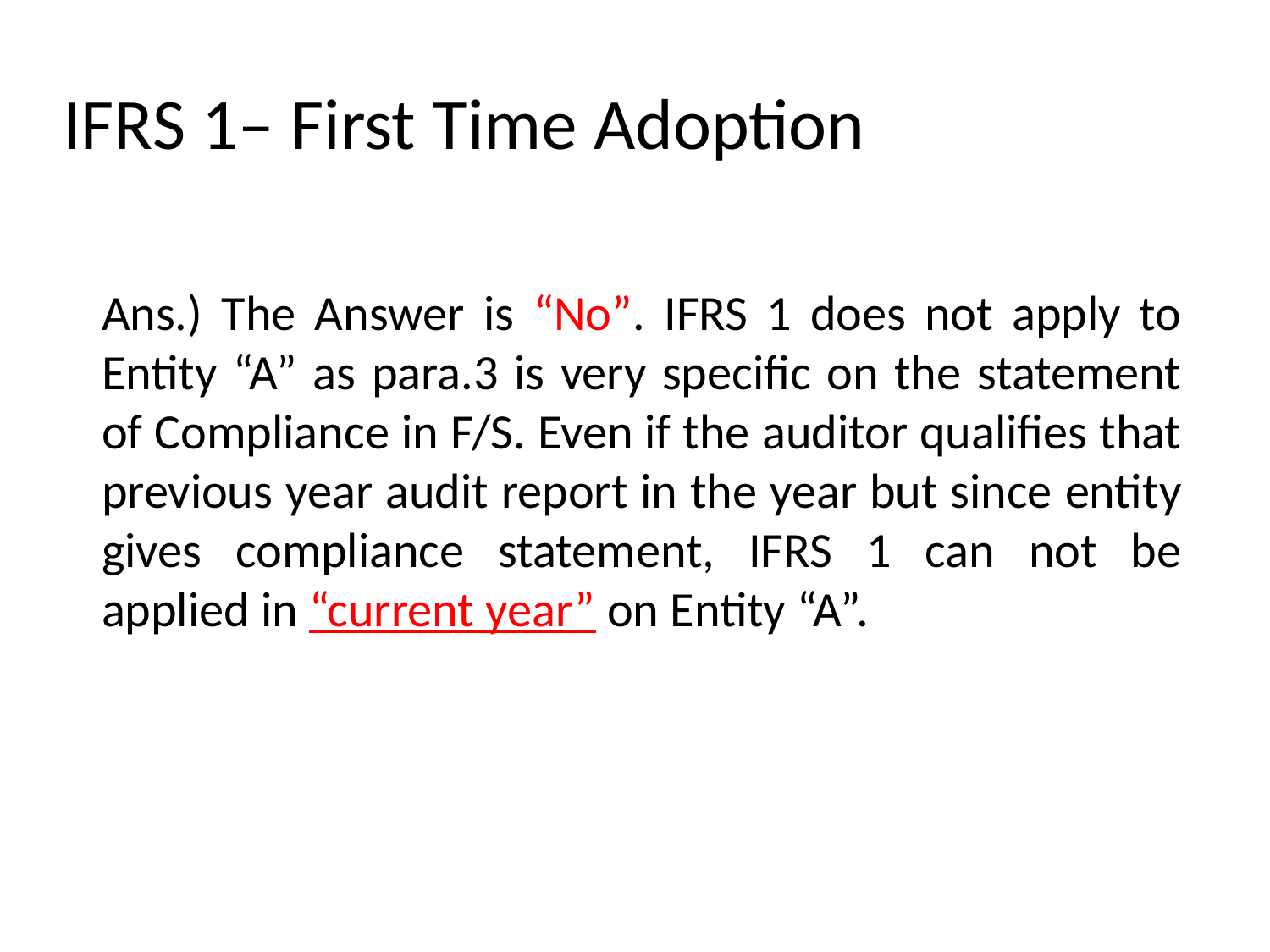

# IFRS 1– First Time Adoption
	Ans.) The Answer is “No”. IFRS 1 does not apply to Entity “A” as para.3 is very specific on the statement of Compliance in F/S. Even if the auditor qualifies that previous year audit report in the year but since entity gives compliance statement, IFRS 1 can not be applied in “current year” on Entity “A”.